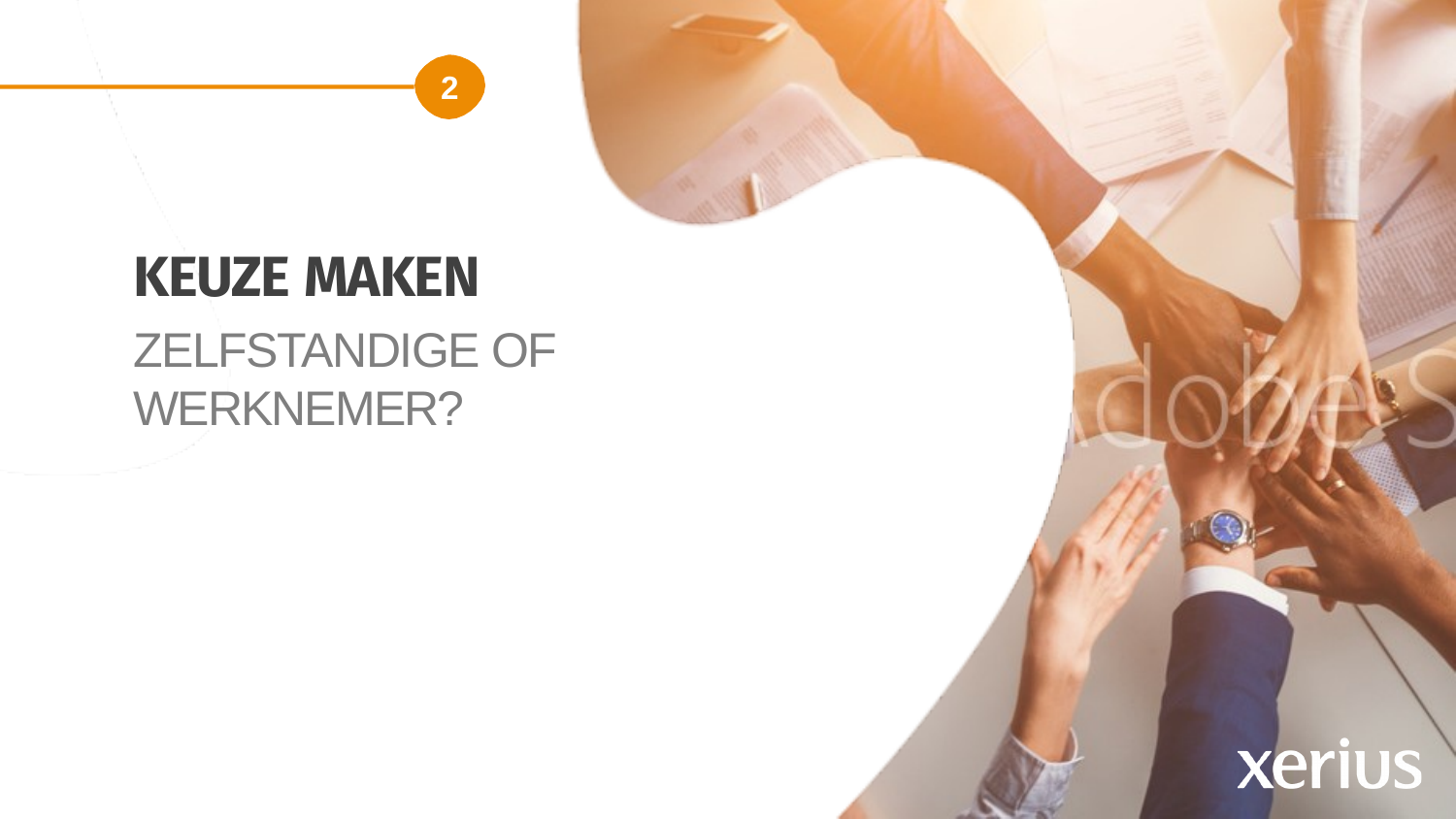

2

# Keuze maken
Zelfstandige of werknemer?